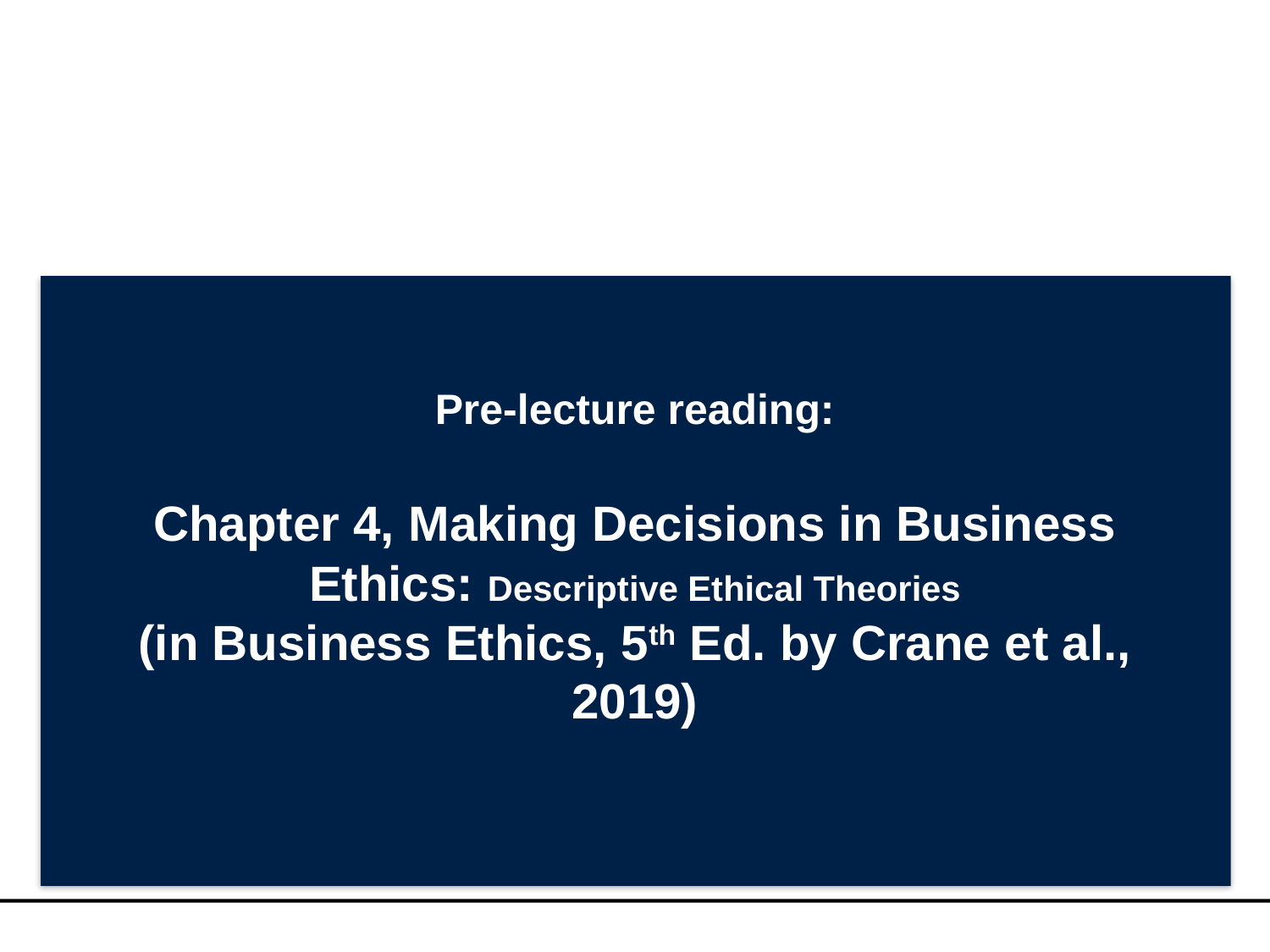

Pre-lecture reading:

Chapter 4, Making Decisions in Business Ethics: Descriptive Ethical Theories
(in Business Ethics, 5th Ed. by Crane et al., 2019)